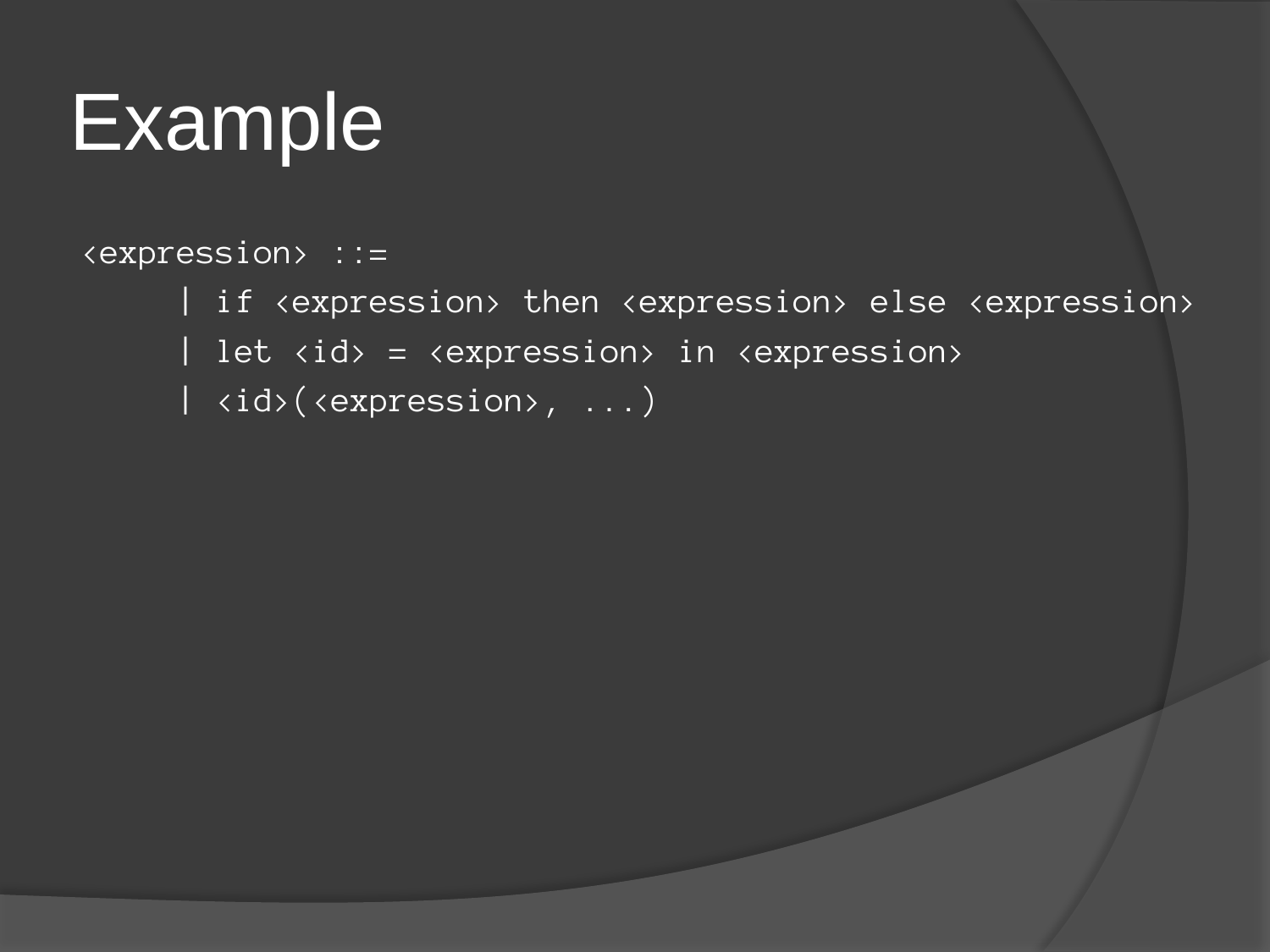

# Example
<expression> ::=
     | if <expression> then <expression> else <expression>
     | let <id> = <expression> in <expression>
     | <id>(<expression>, ...)